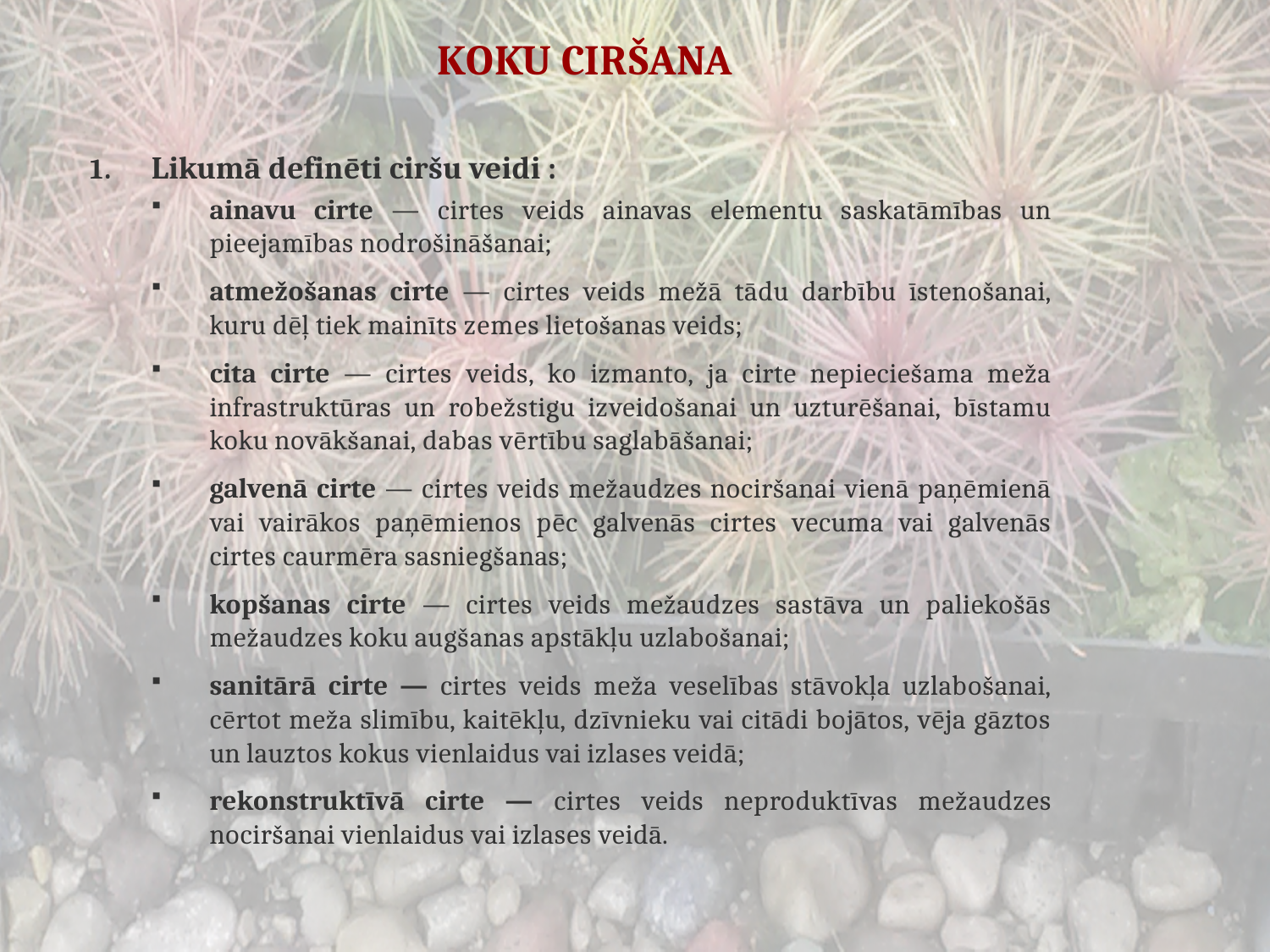

KOKU CIRŠANA
Likumā definēti ciršu veidi :
ainavu cirte — cirtes veids ainavas elementu saskatāmības un pieejamības nodrošināšanai;
atmežošanas cirte — cirtes veids mežā tādu darbību īstenošanai, kuru dēļ tiek mainīts zemes lietošanas veids;
cita cirte — cirtes veids, ko izmanto, ja cirte nepieciešama meža infrastruktūras un robežstigu izveidošanai un uzturēšanai, bīstamu koku novākšanai, dabas vērtību saglabāšanai;
galvenā cirte — cirtes veids mežaudzes nociršanai vienā paņēmienā vai vairākos paņēmienos pēc galvenās cirtes vecuma vai galvenās cirtes caurmēra sasniegšanas;
kopšanas cirte — cirtes veids mežaudzes sastāva un paliekošās mežaudzes koku augšanas apstākļu uzlabošanai;
sanitārā cirte — cirtes veids meža veselības stāvokļa uzlabošanai, cērtot meža slimību, kaitēkļu, dzīvnieku vai citādi bojātos, vēja gāztos un lauztos kokus vienlaidus vai izlases veidā;
rekonstruktīvā cirte — cirtes veids neproduktīvas mežaudzes nociršanai vienlaidus vai izlases veidā.